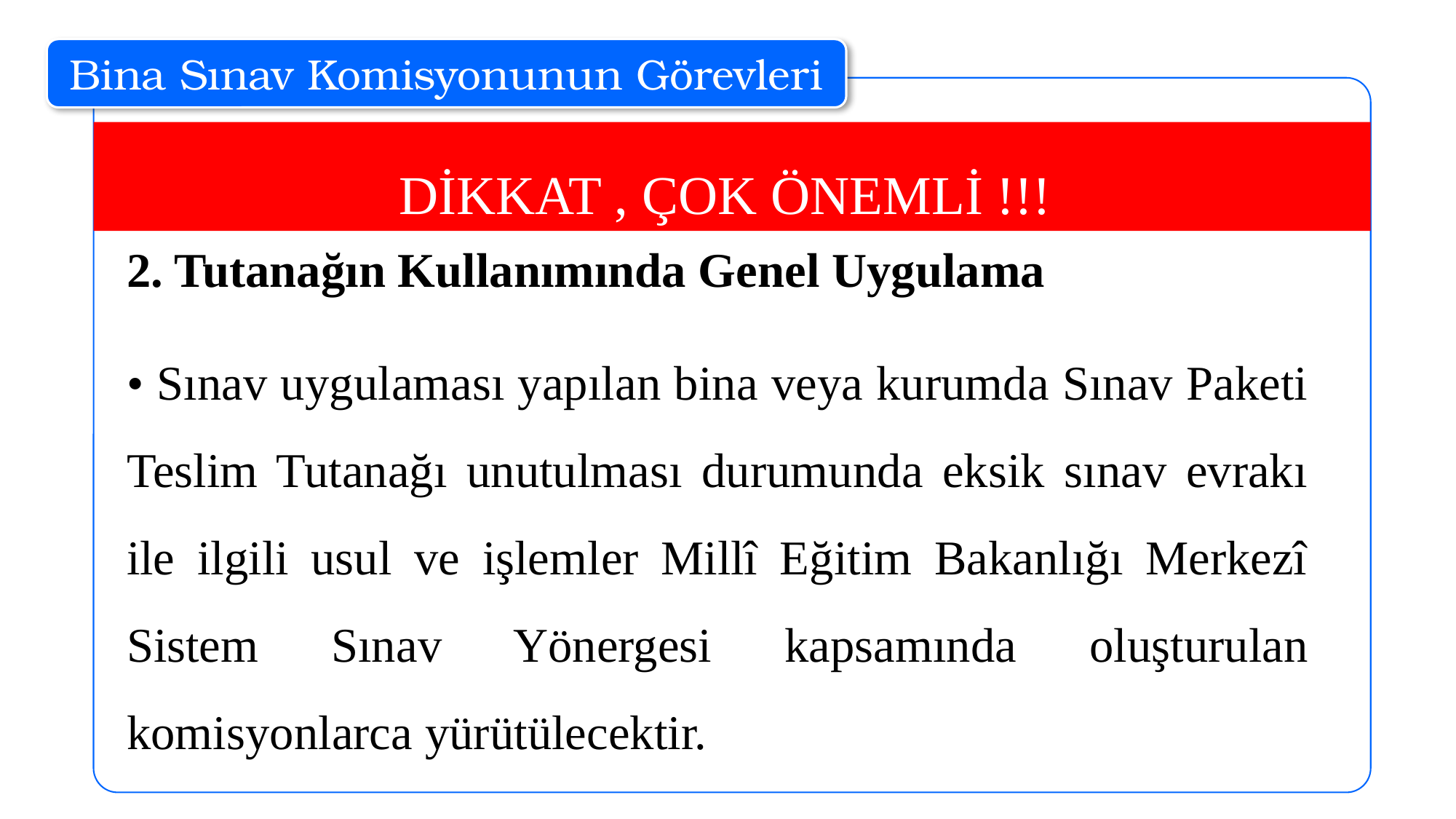

Bina Sınav Komisyonunun Görevleri

DİKKAT , ÇOK ÖNEMLİ !!!
2. Tutanağın Kullanımında Genel Uygulama
• Sınav uygulaması yapılan bina veya kurumda Sınav Paketi Teslim Tutanağı unutulması durumunda eksik sınav evrakı ile ilgili usul ve işlemler Millî Eğitim Bakanlığı Merkezî Sistem Sınav Yönergesi kapsamında oluşturulan komisyonlarca yürütülecektir.